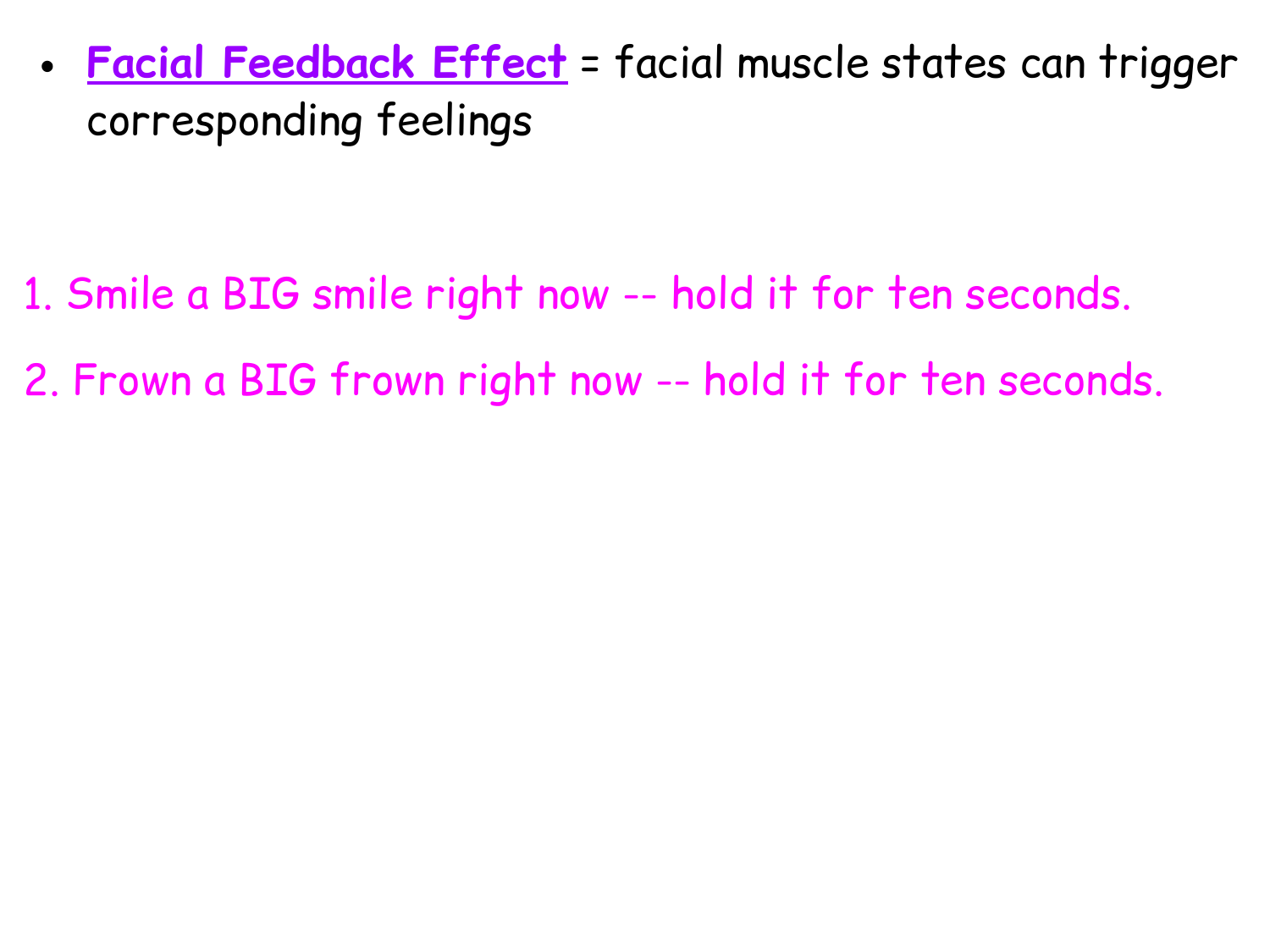

Facial Feedback Effect = facial muscle states can trigger corresponding feelings

1. Smile a BIG smile right now -- hold it for ten seconds.
2. Frown a BIG frown right now -- hold it for ten seconds.